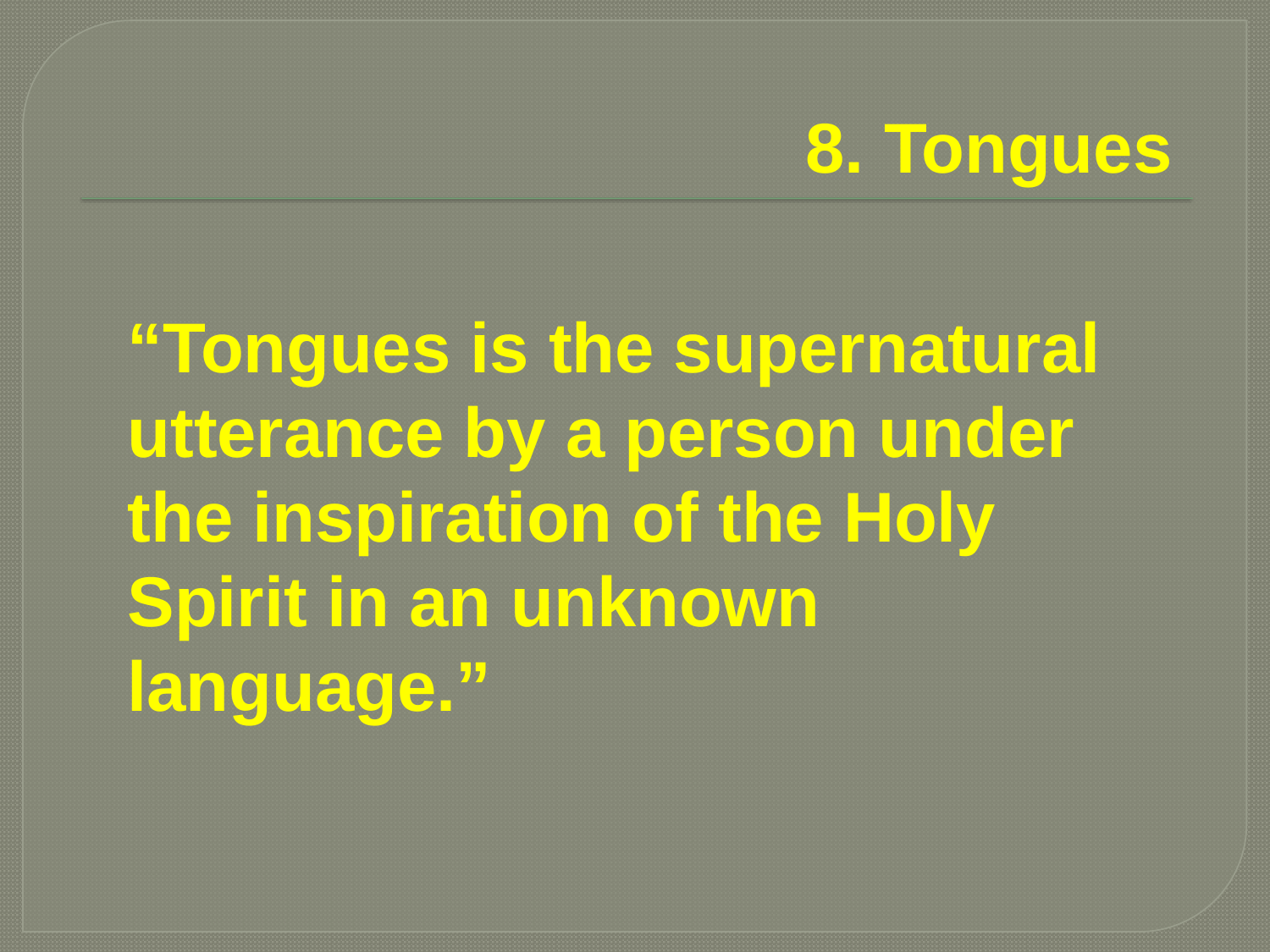

# 8. Tongues

“Tongues is the supernatural utterance by a person under the inspiration of the Holy Spirit in an unknown language.”